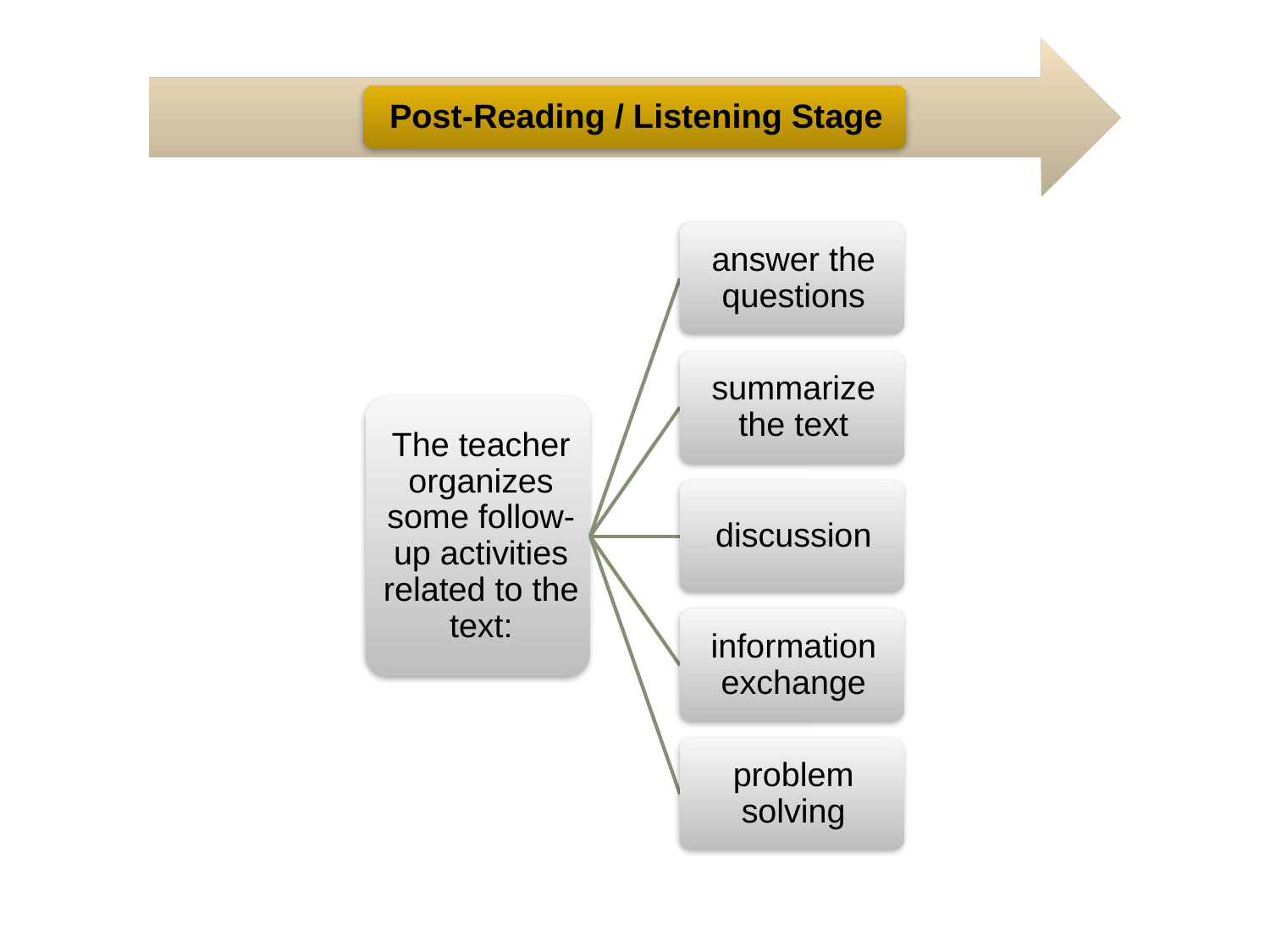

Post-Reading / Listening Stage
The teacher organizes some follow-up activities related to the text:

answer the questions

summarize the text

discussion

information exchange

problem solving